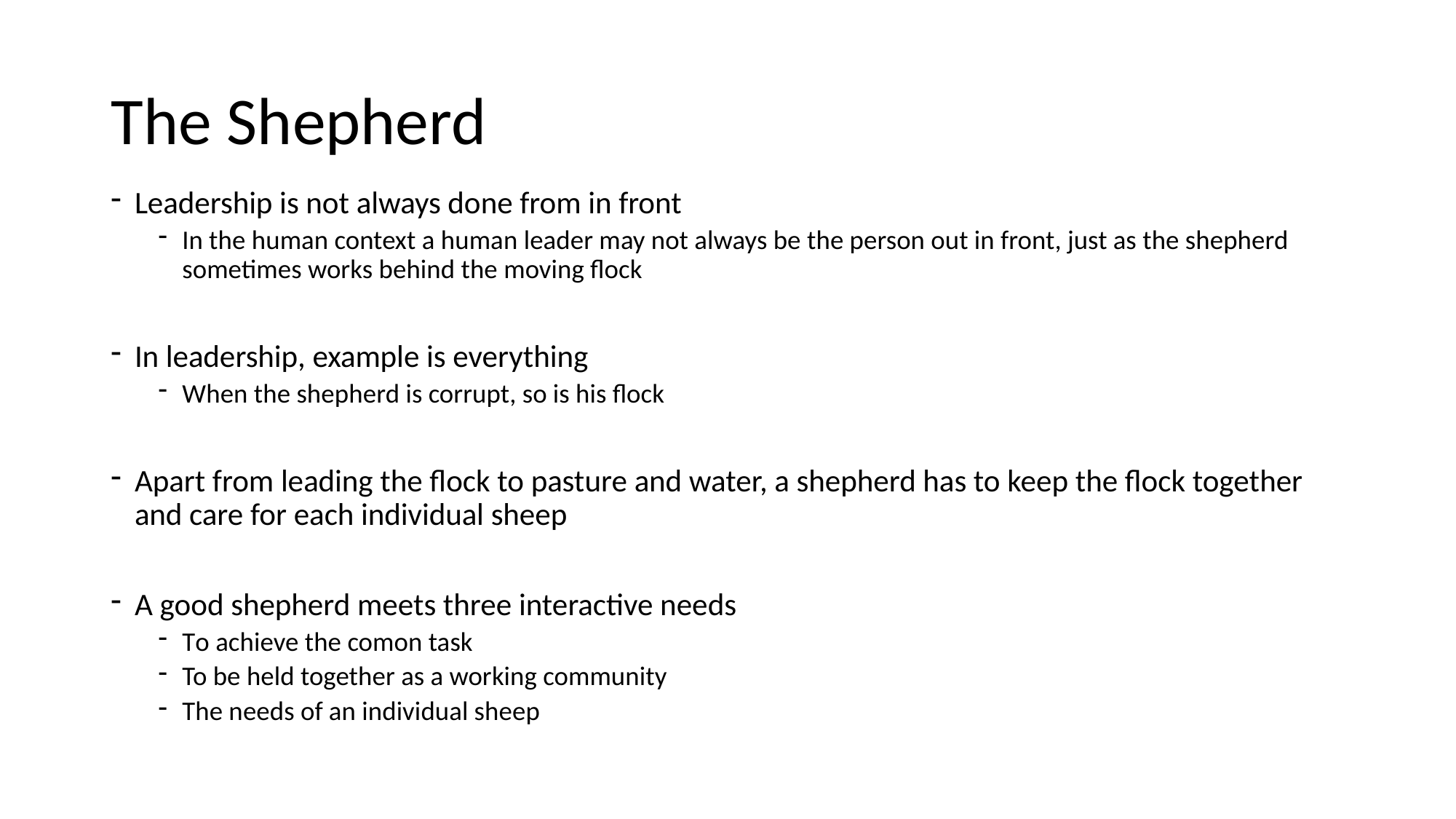

# The Shepherd
Leadership is not always done from in front
In the human context a human leader may not always be the person out in front, just as the shepherd sometimes works behind the moving flock

In leadership, example is everything
When the shepherd is corrupt, so is his flock

Apart from leading the flock to pasture and water, a shepherd has to keep the flock together and care for each individual sheep

A good shepherd meets three interactive needs
To achieve the comon task
To be held together as a working community
The needs of an individual sheep